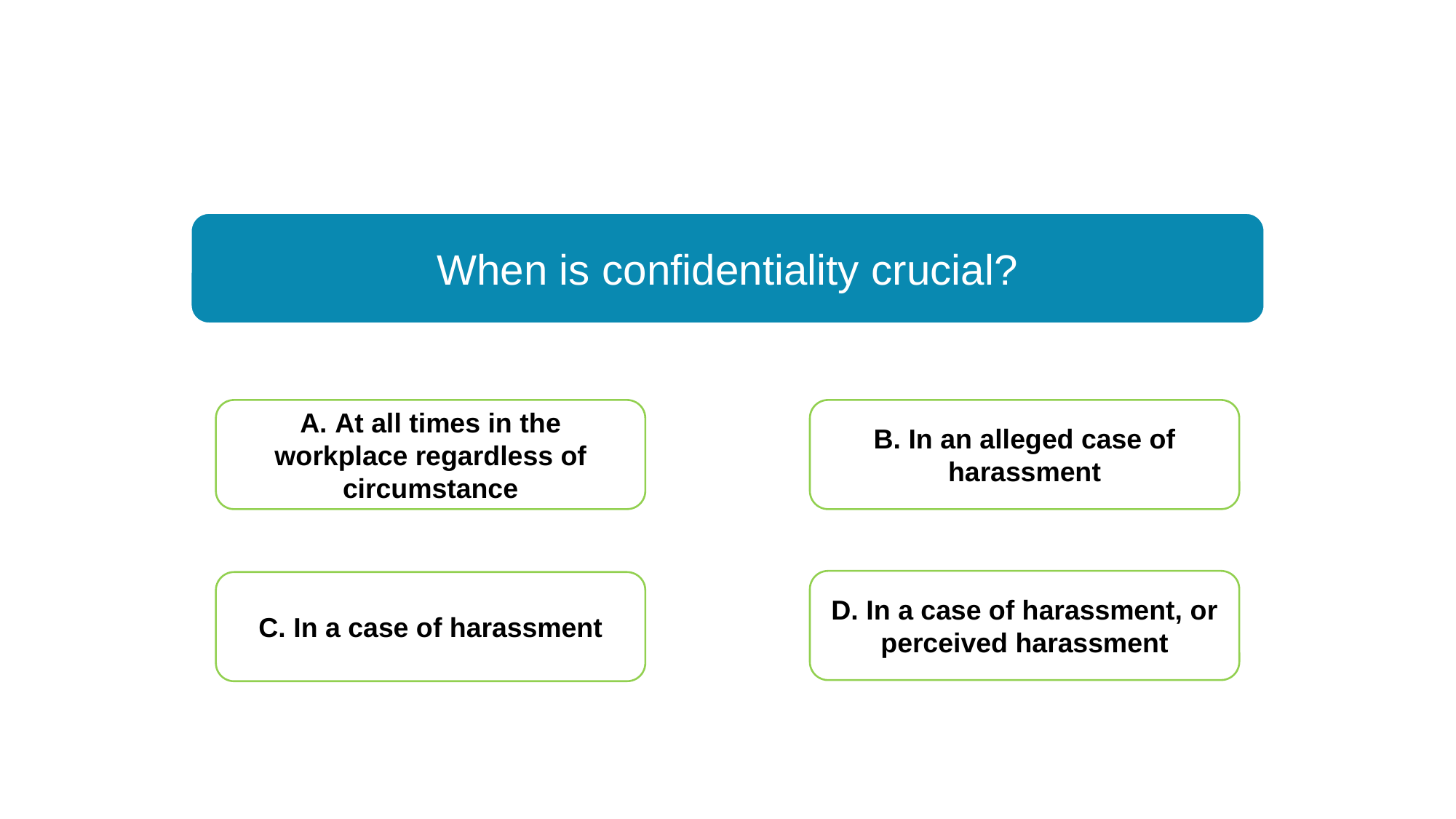

When is confidentiality crucial?
A. At all times in the workplace regardless of circumstance
B. In an alleged case of harassment
D. In a case of harassment, or perceived harassment
C. In a case of harassment